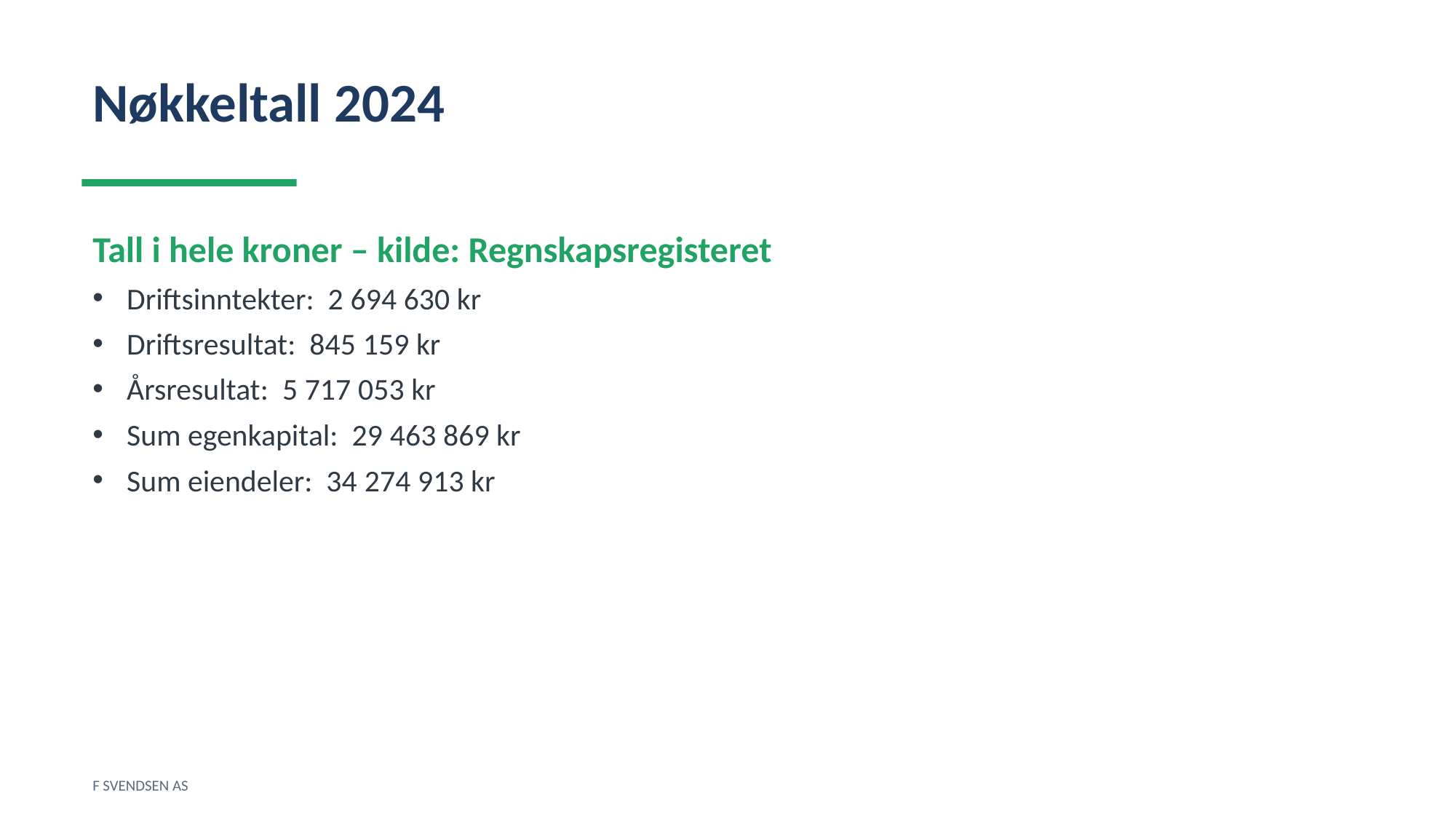

Nøkkeltall 2024

Tall i hele kroner – kilde: Regnskapsregisteret
Driftsinntekter:  2 694 630 kr
Driftsresultat:  845 159 kr
Årsresultat:  5 717 053 kr
Sum egenkapital:  29 463 869 kr
Sum eiendeler:  34 274 913 kr
F SVENDSEN AS